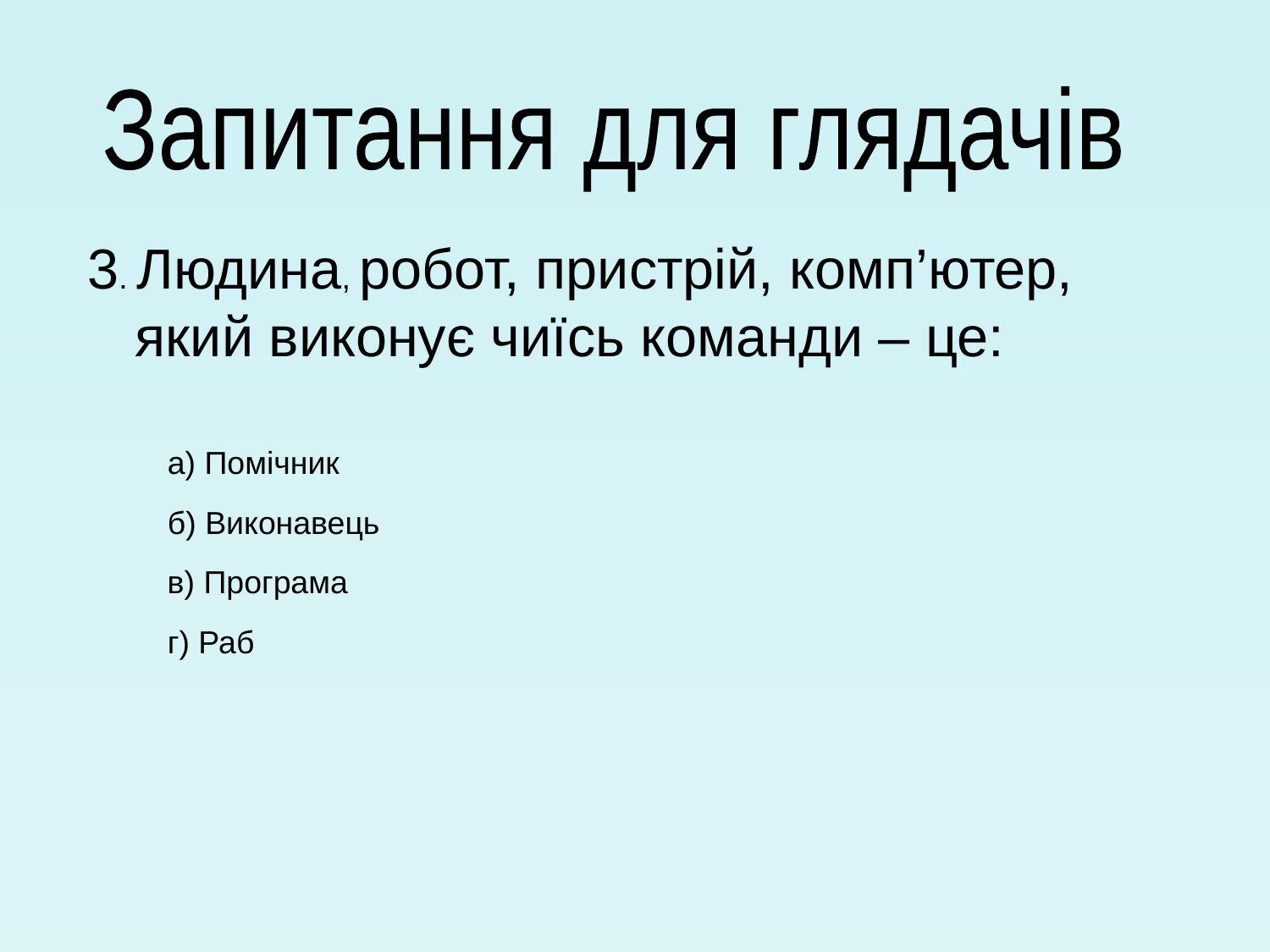

Запитання для глядачів
3. Людина, робот, пристрій, комп’ютер, який виконує чиїсь команди – це:
а) Помічник
б) Виконавець
в) Програма
г) Раб